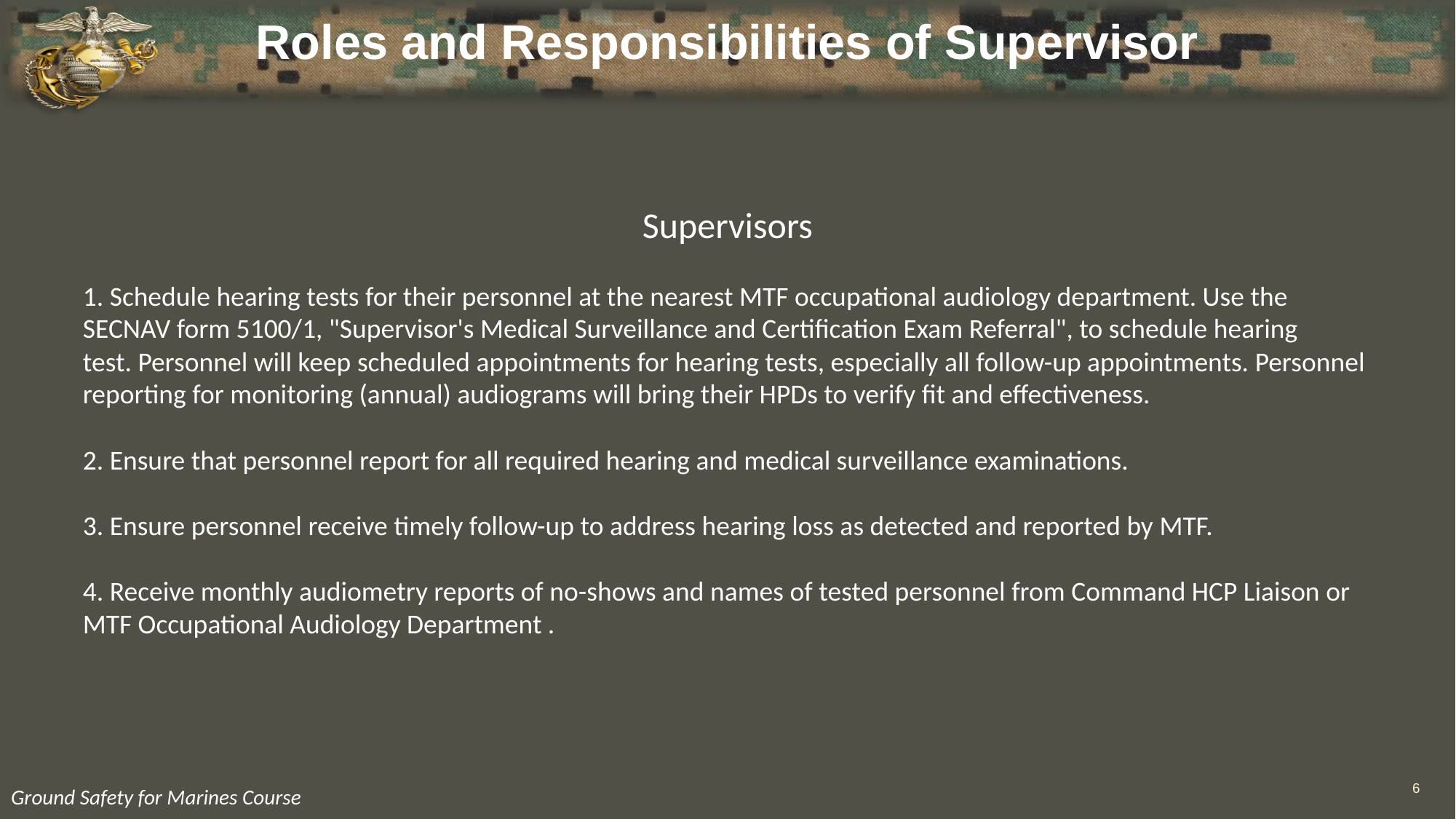

# Roles and Responsibilities of Supervisor
Supervisors

1. Schedule hearing tests for their personnel at the nearest MTF occupational audiology department. Use the SECNAV form 5100/1, "Supervisor's Medical Surveillance and Certification Exam Referral", to schedule hearing
test. Personnel will keep scheduled appointments for hearing tests, especially all follow-up appointments. Personnel reporting for monitoring (annual) audiograms will bring their HPDs to verify fit and effectiveness.

2. Ensure that personnel report for all required hearing and medical surveillance examinations.

3. Ensure personnel receive timely follow-up to address hearing loss as detected and reported by MTF.

4. Receive monthly audiometry reports of no-shows and names of tested personnel from Command HCP Liaison or MTF Occupational Audiology Department .
6